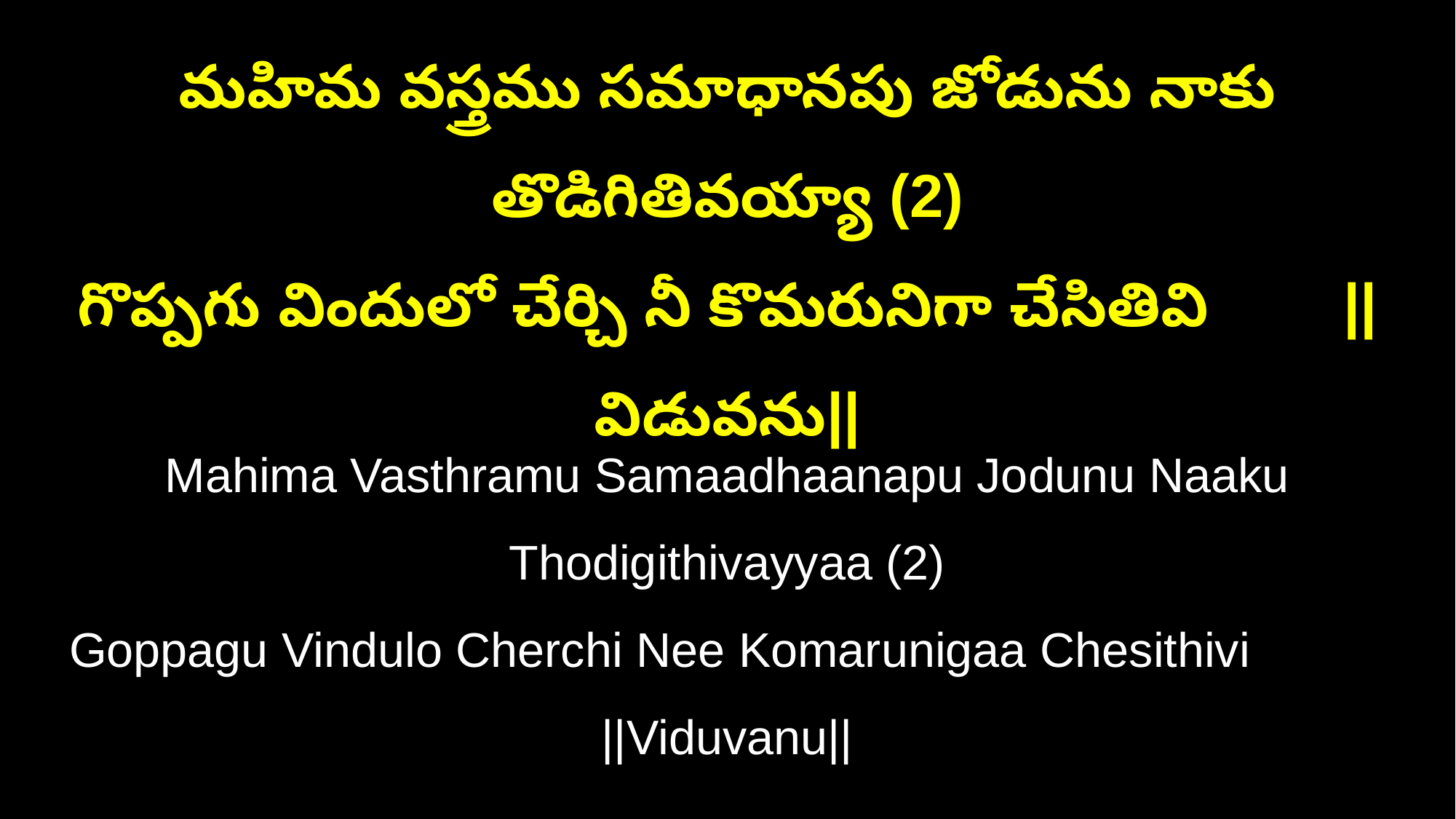

మహిమ వస్త్రము సమాధానపు జోడును నాకు తొడిగితివయ్యా (2)
గొప్పగు విందులో చేర్చి నీ కొమరునిగా చేసితివి        ||విడువను||
Mahima Vasthramu Samaadhaanapu Jodunu Naaku Thodigithivayyaa (2)
Goppagu Vindulo Cherchi Nee Komarunigaa Chesithivi           ||Viduvanu||